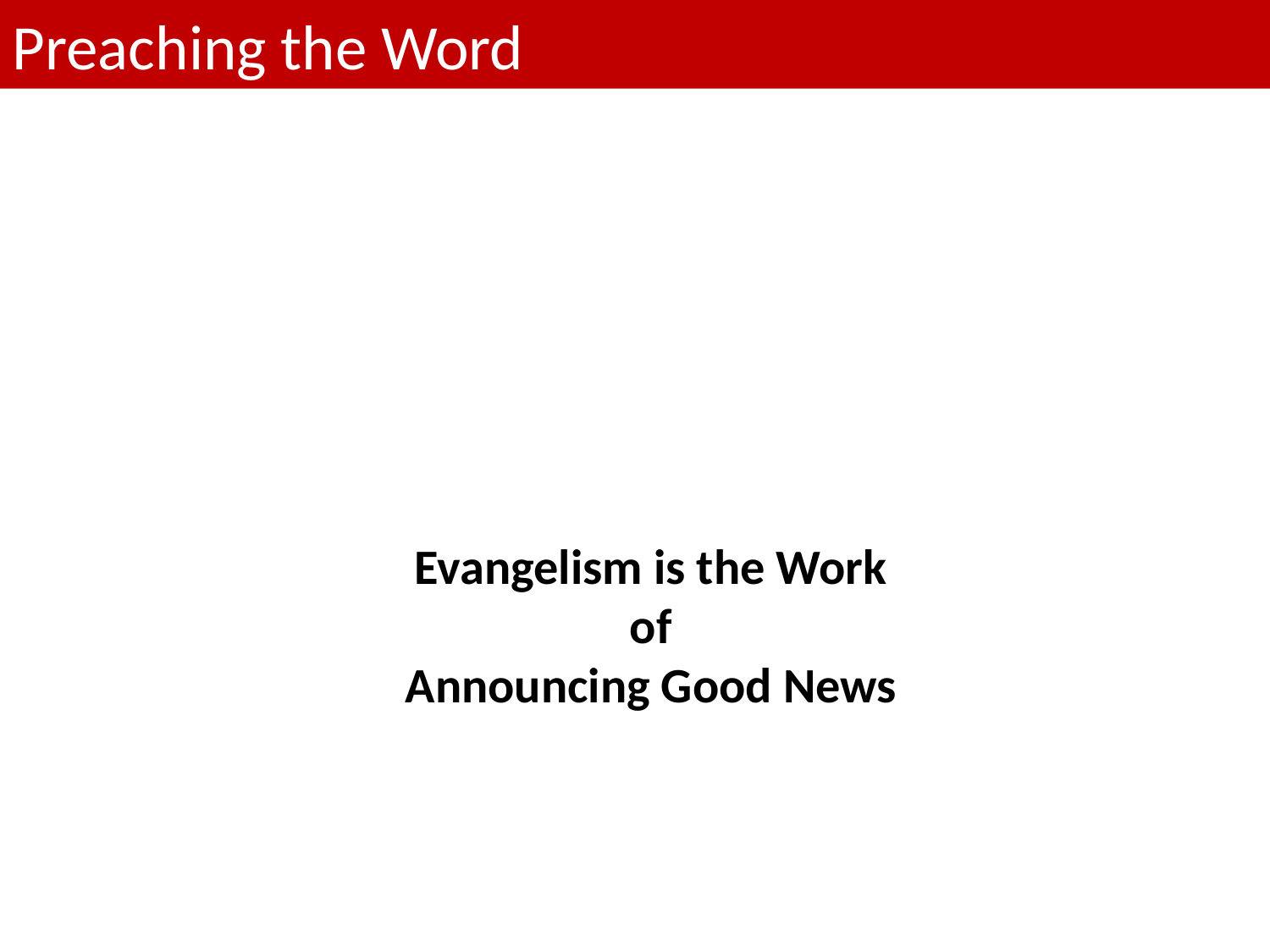

Preaching the Word
Evangelism is the Work
of
Announcing Good News